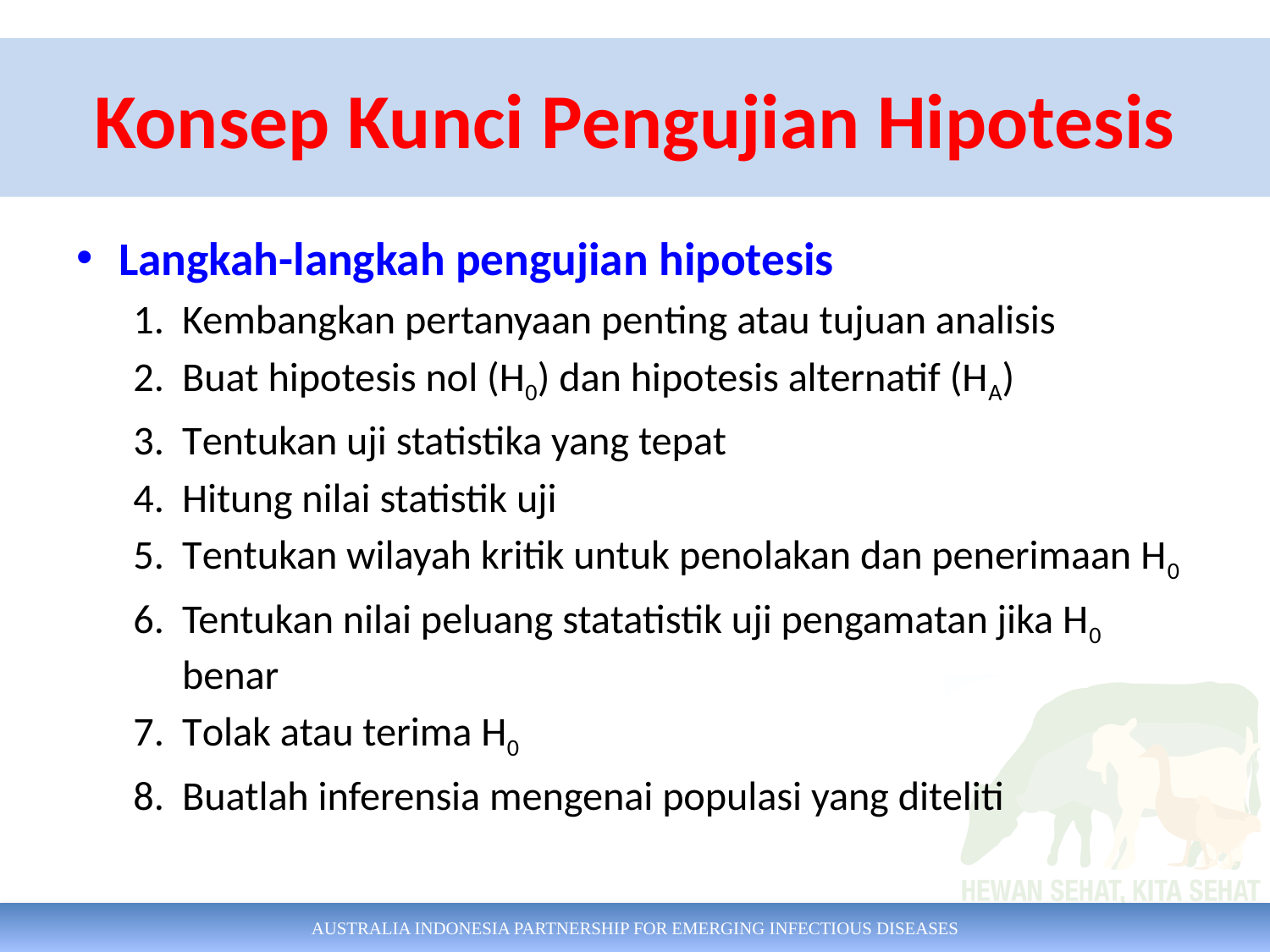

# Konsep Kunci Pengujian Hipotesis
Langkah-langkah pengujian hipotesis
Kembangkan pertanyaan penting atau tujuan analisis
Buat hipotesis nol (H0) dan hipotesis alternatif (HA)
Tentukan uji statistika yang tepat
Hitung nilai statistik uji
Tentukan wilayah kritik untuk penolakan dan penerimaan H0
Tentukan nilai peluang statatistik uji pengamatan jika H0 benar
Tolak atau terima H0
Buatlah inferensia mengenai populasi yang diteliti